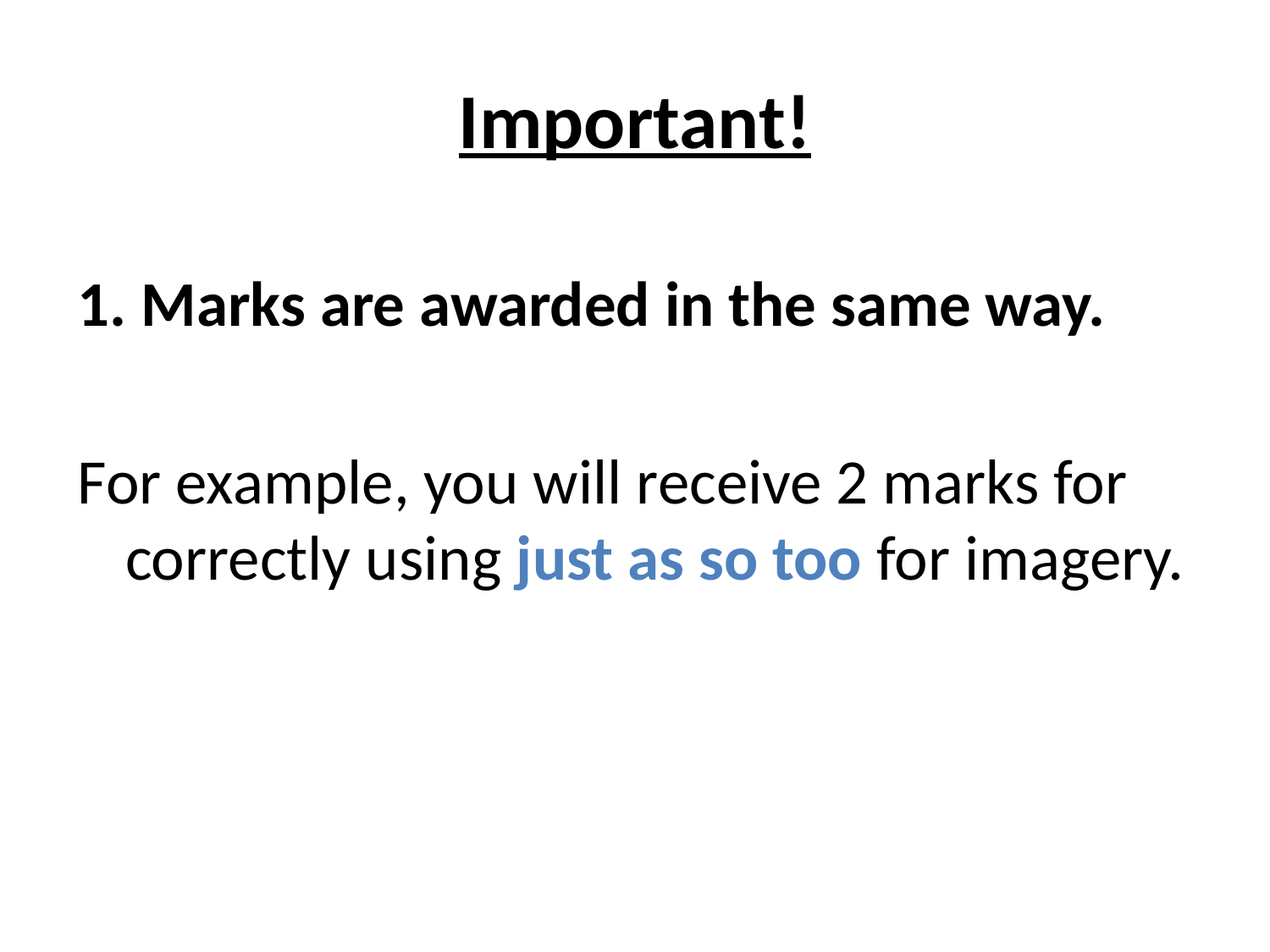

# Important!

1. Marks are awarded in the same way.

For example, you will receive 2 marks for correctly using just as so too for imagery.